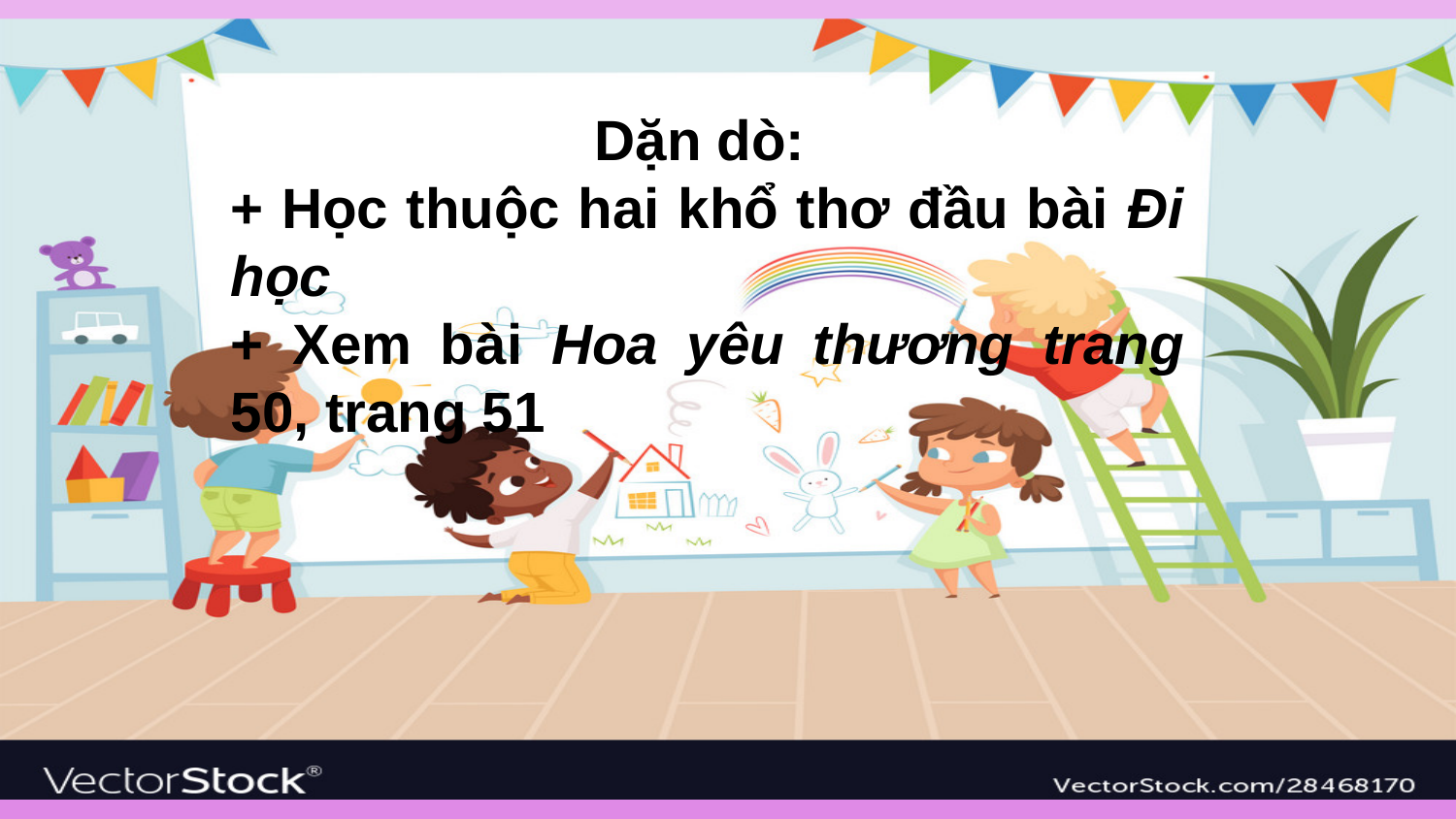

Dặn dò:
+ Học thuộc hai khổ thơ đầu bài Đi học
+ Xem bài Hoa yêu thương trang 50, trang 51